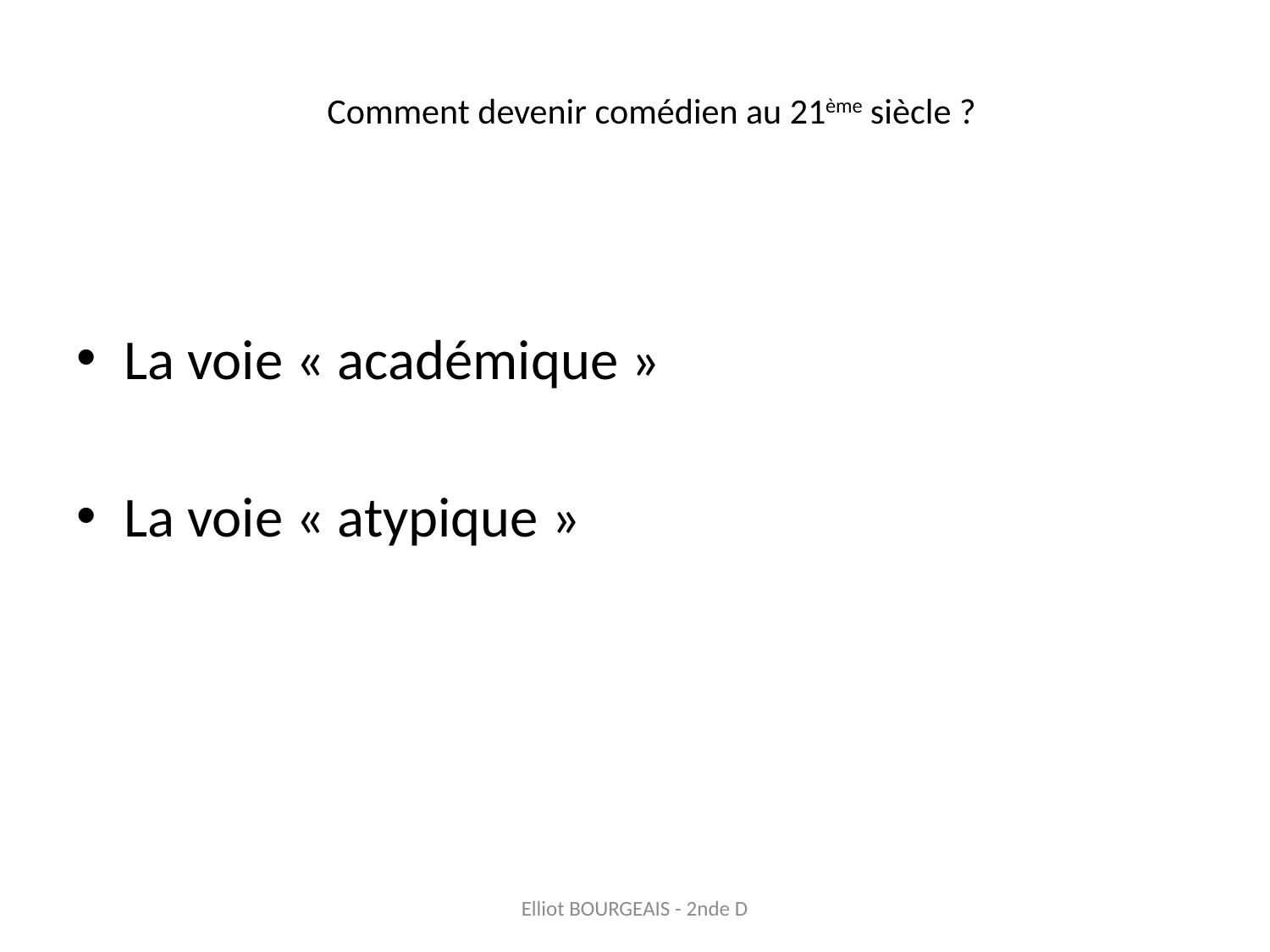

# Comment devenir comédien au 21ème siècle ?

La voie « académique »

La voie « atypique »
Elliot BOURGEAIS - 2nde D